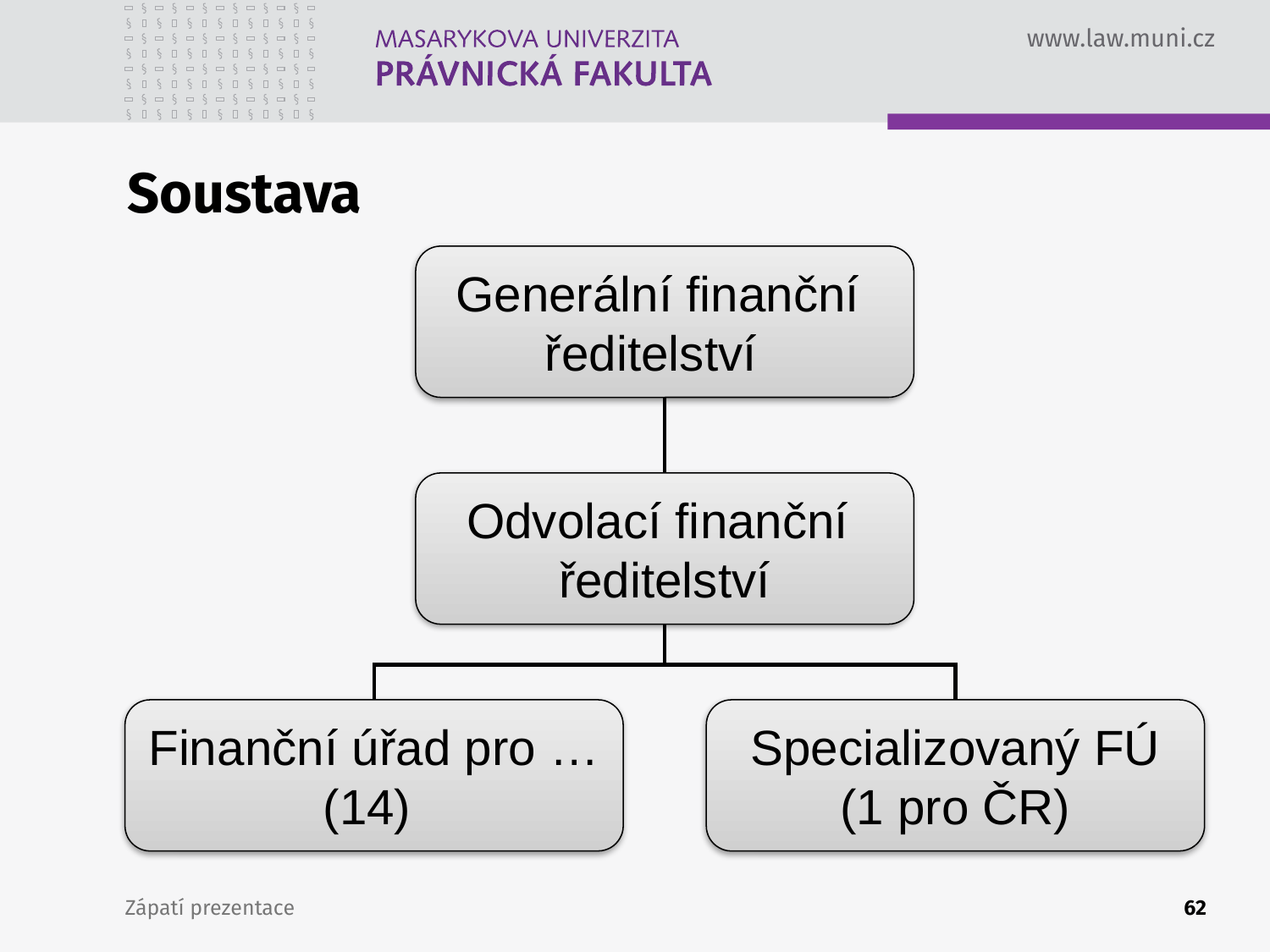

# Soustava
Generální finanční
ředitelství
Odvolací finanční
ředitelství
Finanční úřad pro …
(14)
Specializovaný FÚ
(1 pro ČR)
Zápatí prezentace
62